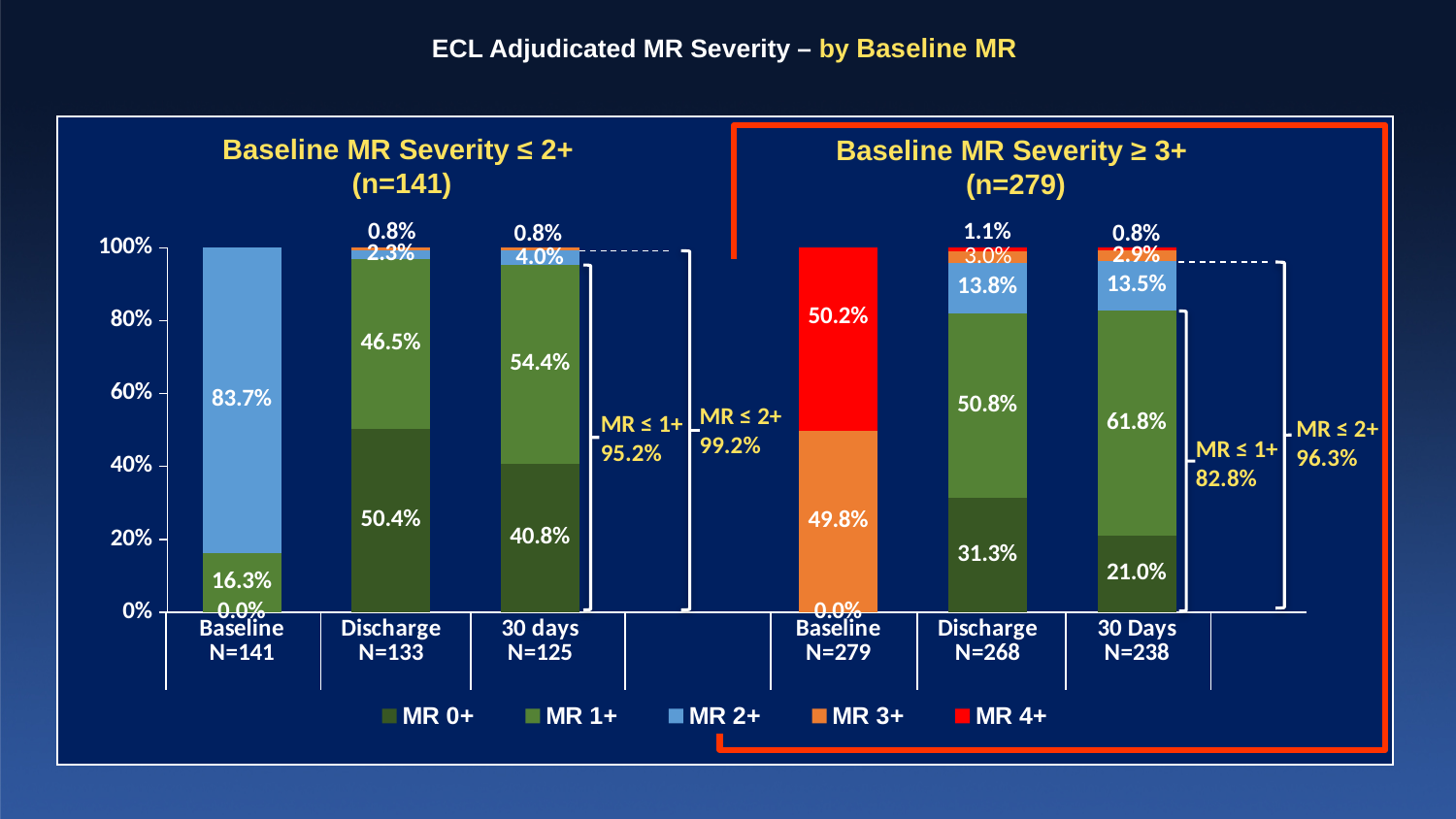

# ECL Adjudicated MR Severity – by Baseline MR

Baseline MR Severity ≤ 2+
(n=141)
Baseline MR Severity ≥ 3+
(n=279)

### Chart

| Category | MR 0+ | MR 1+ | MR 2+ | MR 3+ | MR 4+ |
|---|---|---|---|---|---|
| Baseline
N=141 | 0.0 | 0.163 | 0.837 | 0.0 | 0.0 |
| Discharge
N=133 | 0.504 | 0.465 | 0.023 | 0.008 | 0.0 |
| 30 days
N=125 | 0.408 | 0.544 | 0.04 | 0.008 | 0.0 |
|  | None | None | None | None | None |
| Baseline
N=279 | 0.0 | 0.0 | 0.0 | 0.498 | 0.502 |
| Discharge
N=268 | 0.313 | 0.508 | 0.138 | 0.03 | 0.011 |
| 30 Days
N=238 | 0.21 | 0.618 | 0.135 | 0.029 | 0.008 |

MR ≤ 2+
99.2%
MR ≤ 1+
95.2%
MR ≤ 2+
96.3%
MR ≤ 1+
82.8%